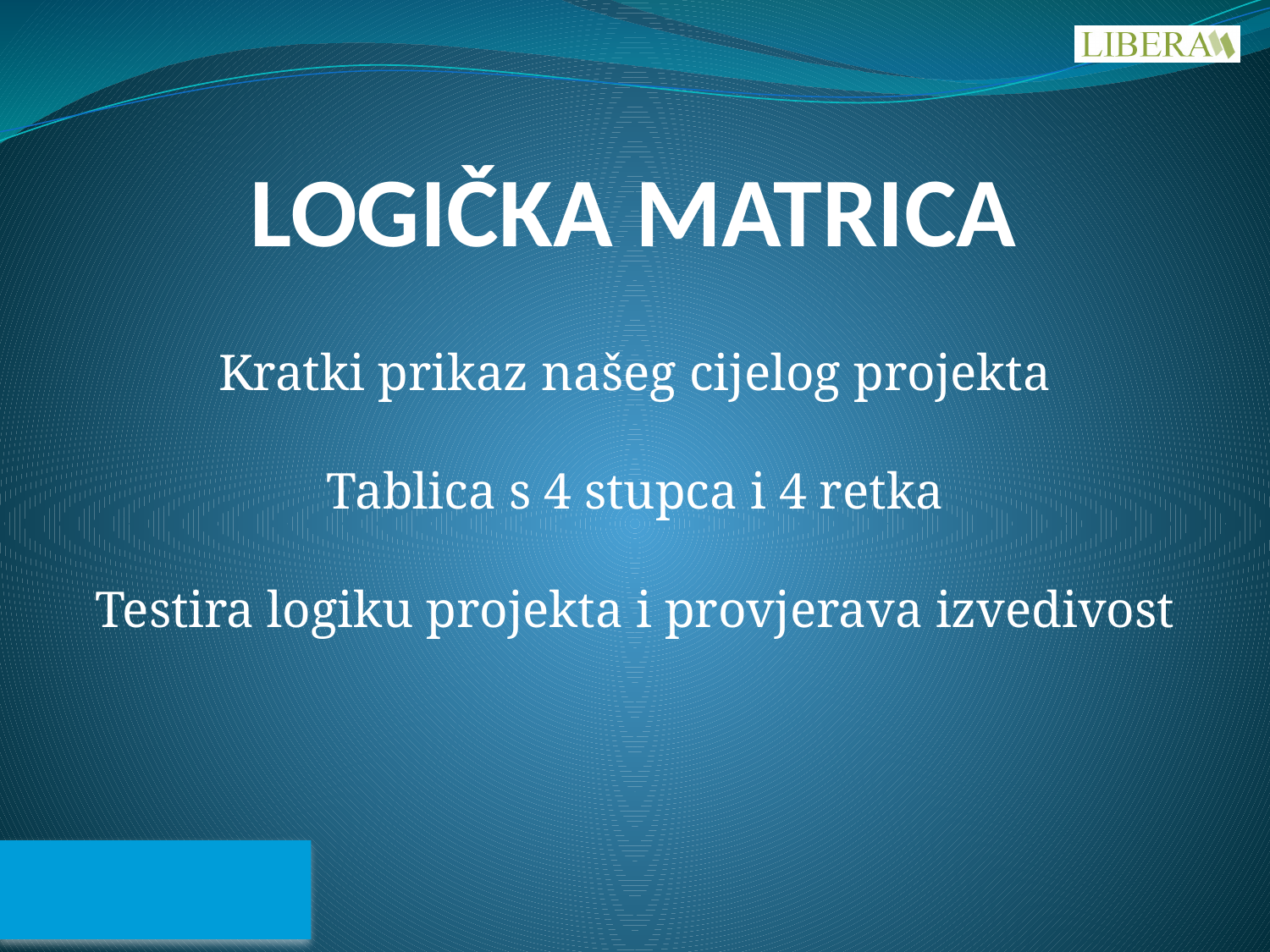

# LOGIČKA MATRICA

Kratki prikaz našeg cijelog projekta

Tablica s 4 stupca i 4 retka

Testira logiku projekta i provjerava izvedivost